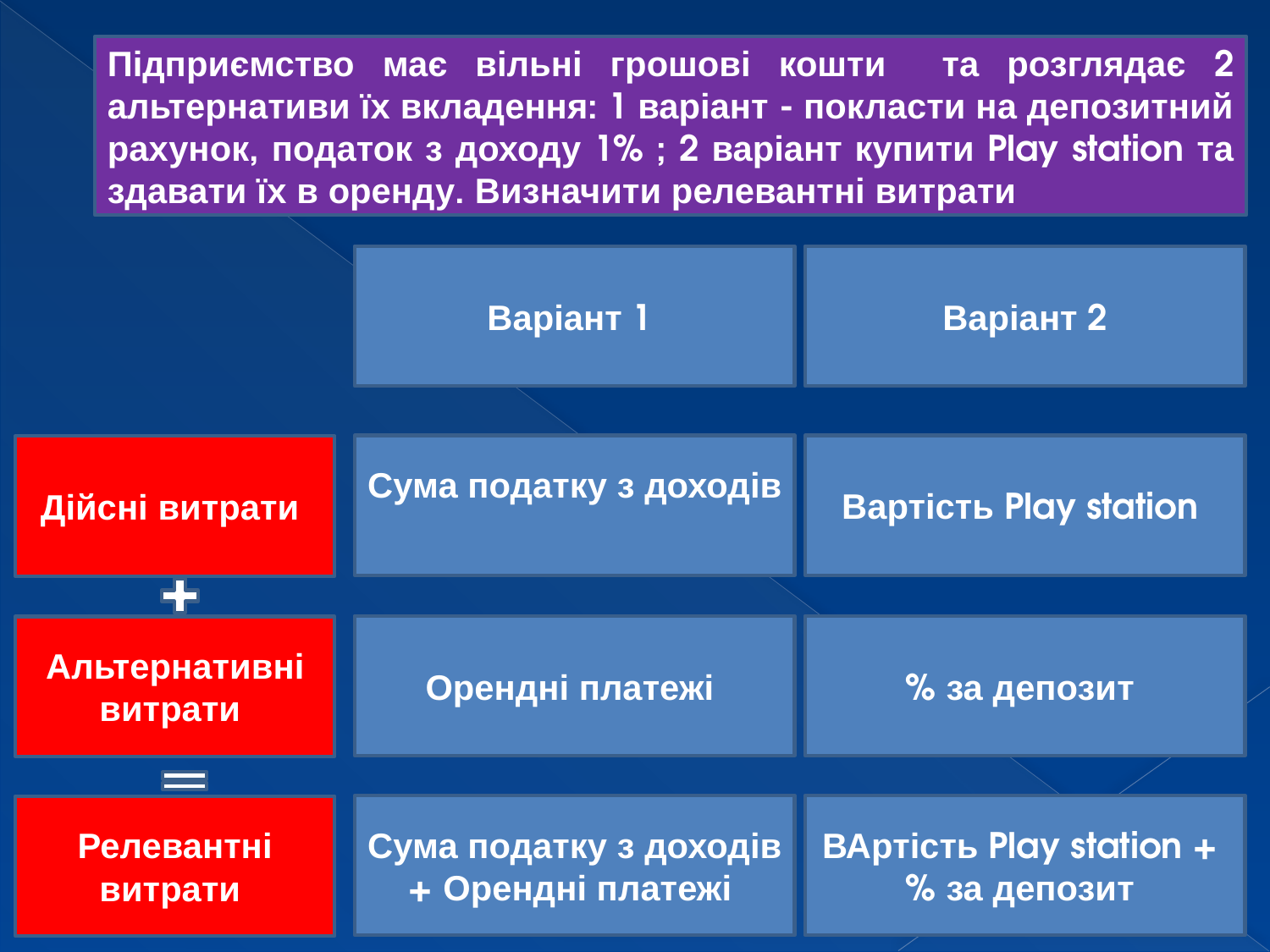

Підприємство має вільні грошові кошти  та розглядає 2 альтернативи їх вкладення: 1 варіант - покласти на депозитний рахунок, податок з доходу 1% ; 2 варіант купити Play station та здавати їх в оренду. Визначити релевантні витрати
Варіант 1
Варіант 2
Сума податку з доходів
Вартість Play station
Дійсні витрати

Орендні платежі
% за депозит
Альтернативні витрати

Сума податку з доходів + Орендні платежі
ВАртість Play station +
% за депозит
Релевантні
витрати